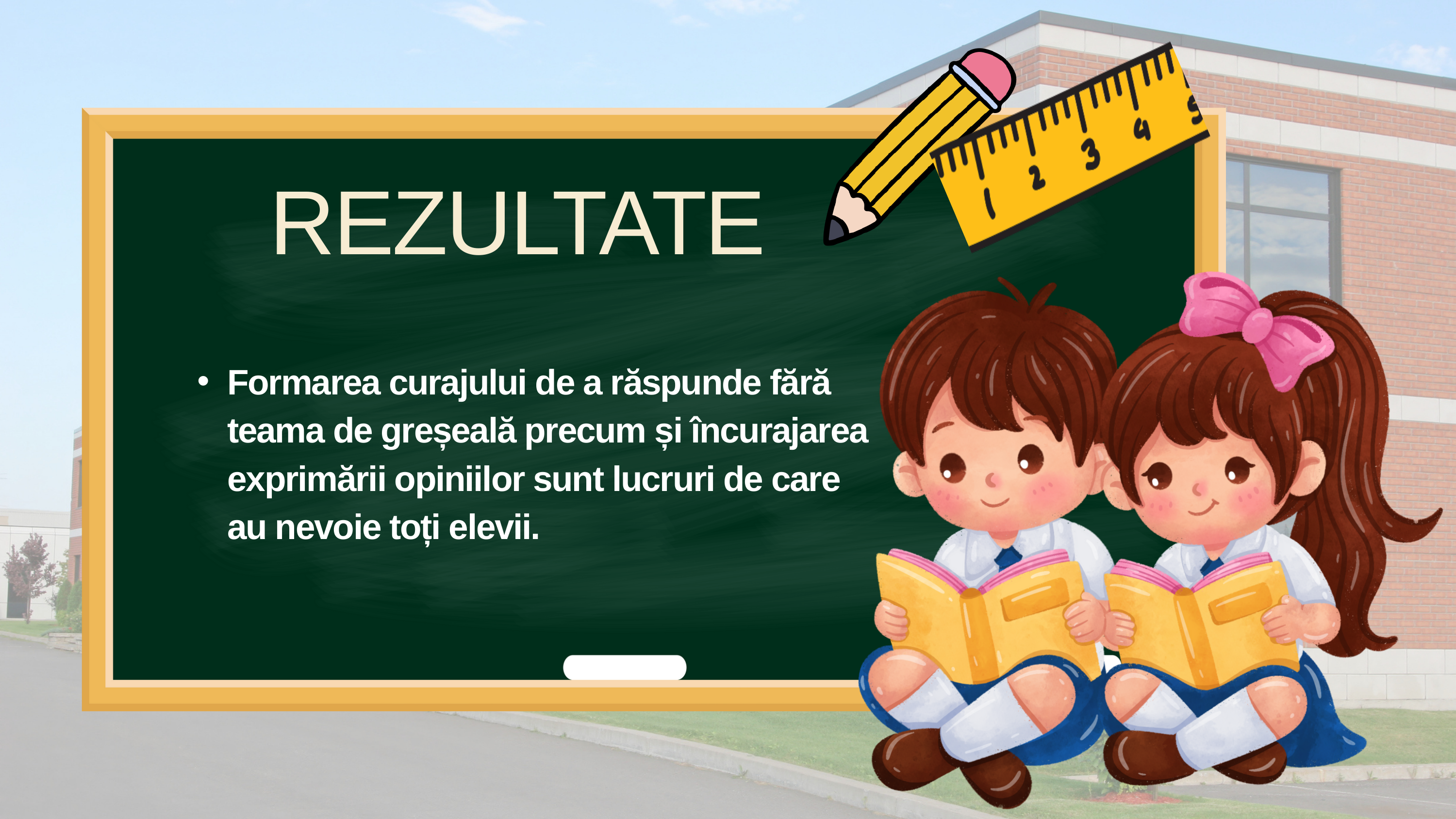

REZULTATE

Formarea curajului de a răspunde fără teama de greșeală precum și încurajarea exprimării opiniilor sunt lucruri de care au nevoie toți elevii.